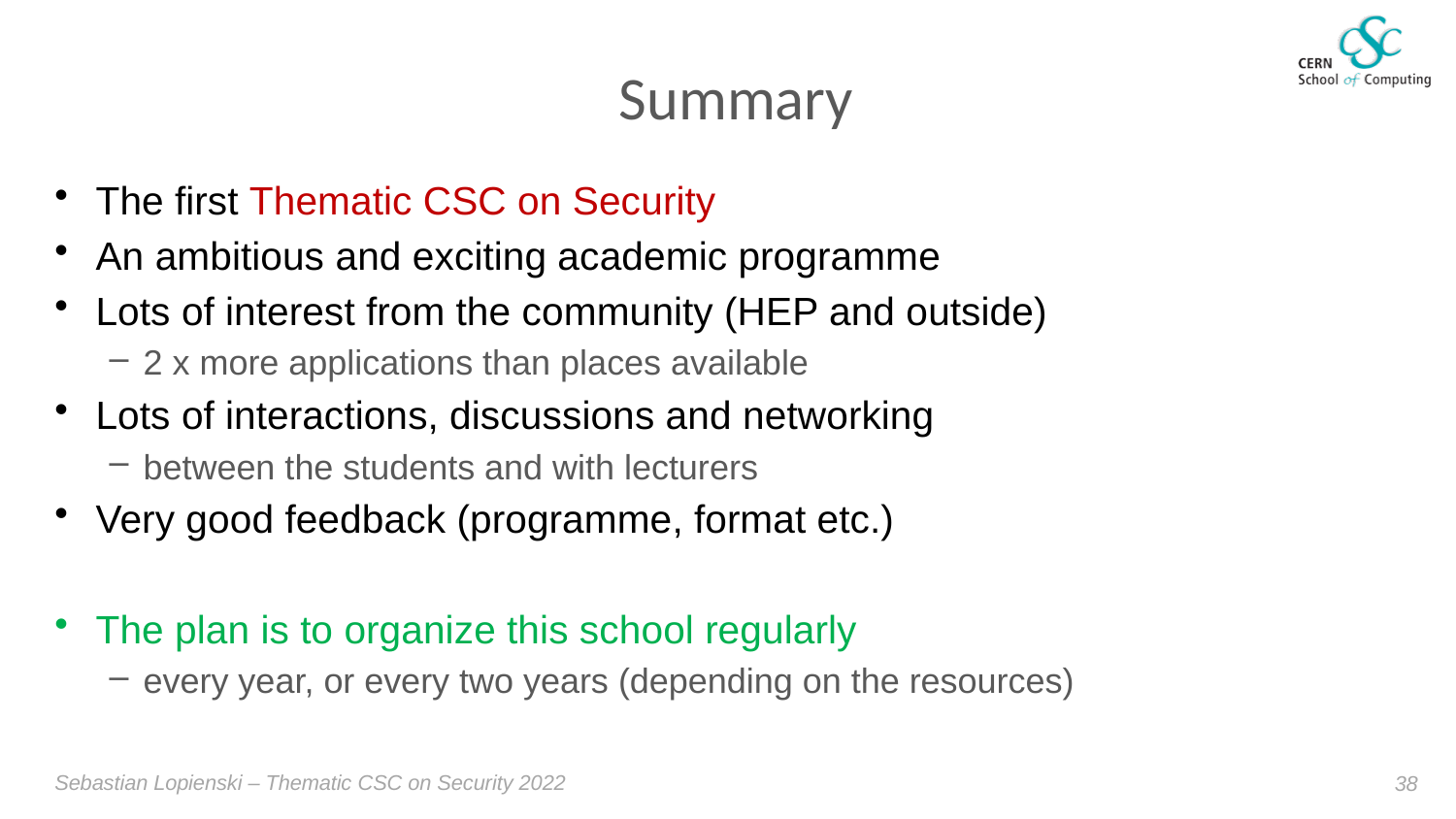

# Summary
The first Thematic CSC on Security
An ambitious and exciting academic programme
Lots of interest from the community (HEP and outside)
2 x more applications than places available
Lots of interactions, discussions and networking
between the students and with lecturers
Very good feedback (programme, format etc.)

The plan is to organize this school regularly
every year, or every two years (depending on the resources)

Sebastian Lopienski – Thematic CSC on Security 2022
38